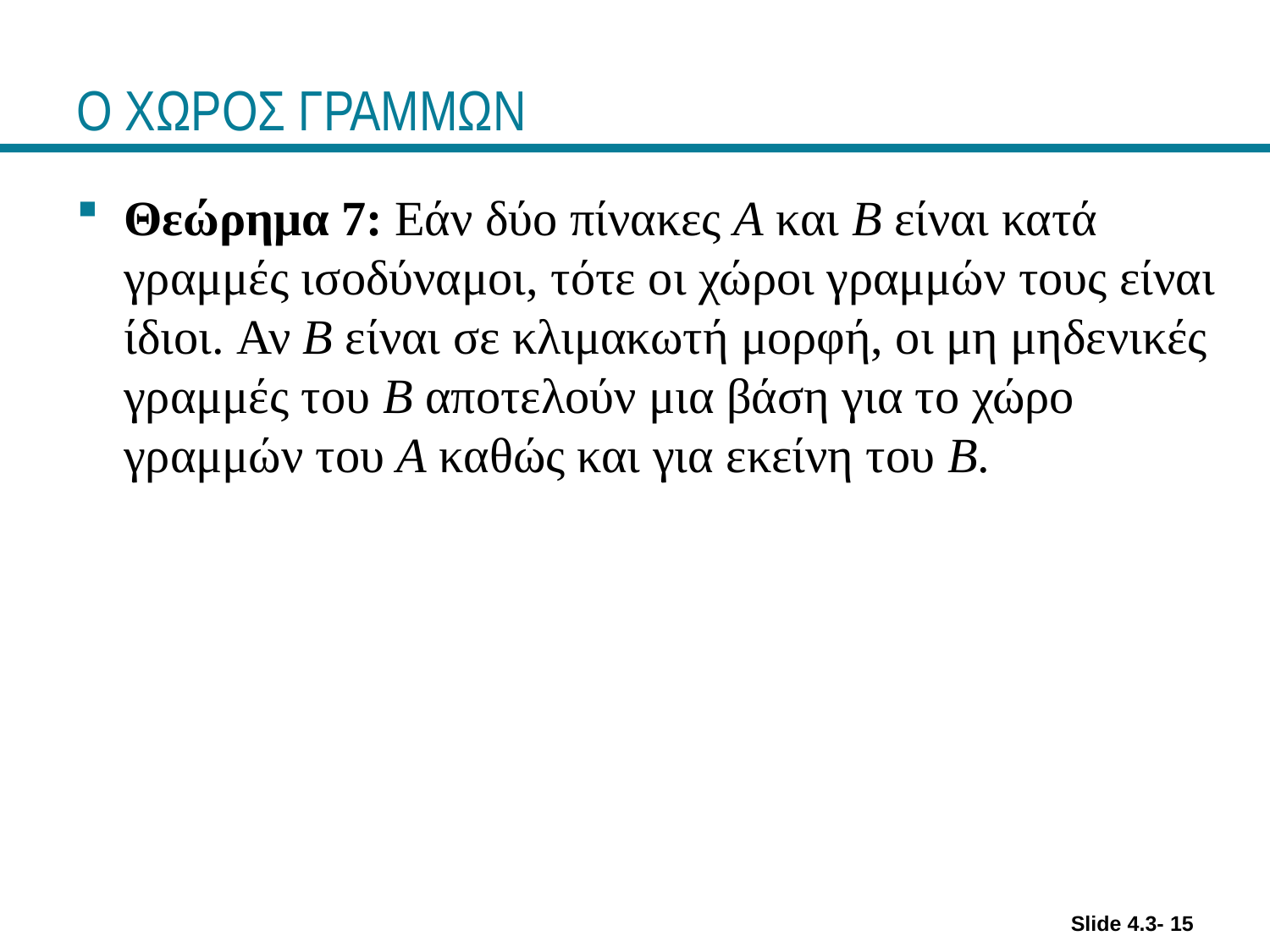

# Ο ΧΩΡΟΣ ΓΡΑΜΜΩΝ
Θεώρημα 7: Εάν δύο πίνακες A και B είναι κατά γραμμές ισοδύναμοι, τότε οι χώροι γραμμών τους είναι ίδιοι. Αν B είναι σε κλιμακωτή μορφή, οι μη μηδενικές γραμμές του B αποτελούν μια βάση για το χώρο γραμμών του A καθώς και για εκείνη του B.
Slide 4.3- 15